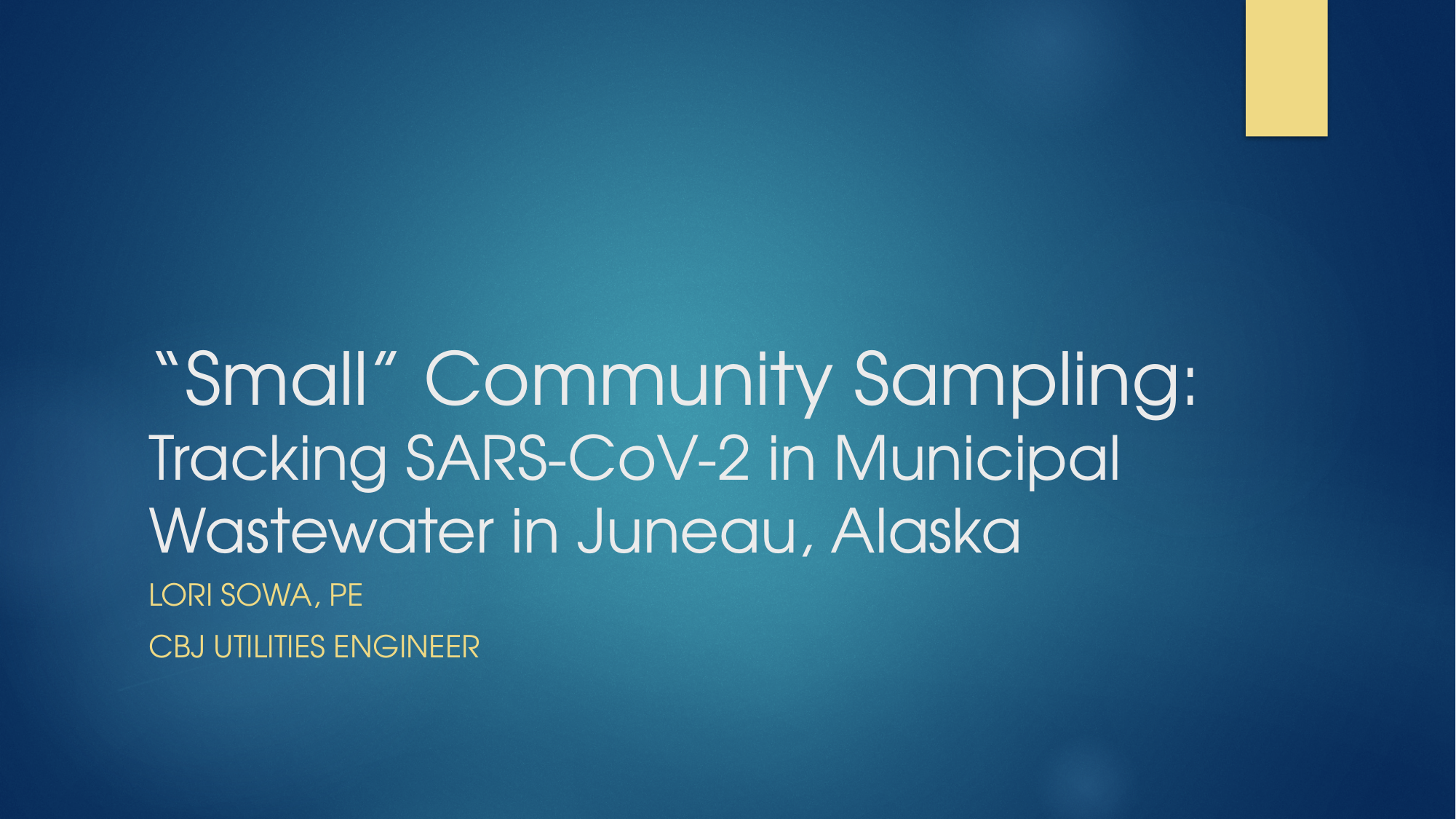

# “Small” Community Sampling: Tracking SARS-CoV-2 in Municipal Wastewater in Juneau, Alaska
Lori Sowa, PE
CBJ Utilities Engineer